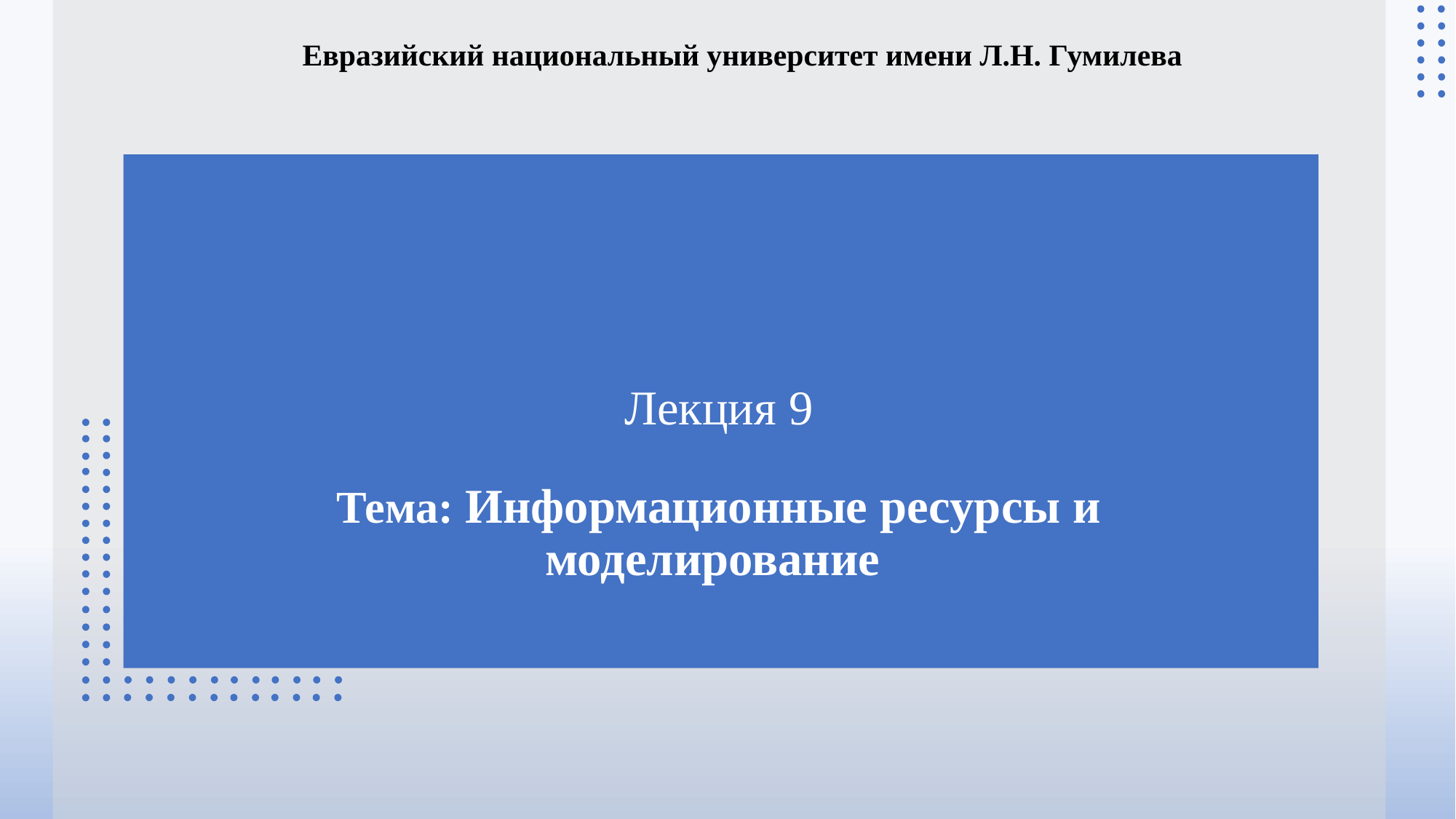

Евразийский национальный университет имени Л.Н. Гумилева

Лекция 9
Тема: Информационные ресурсы и моделирование